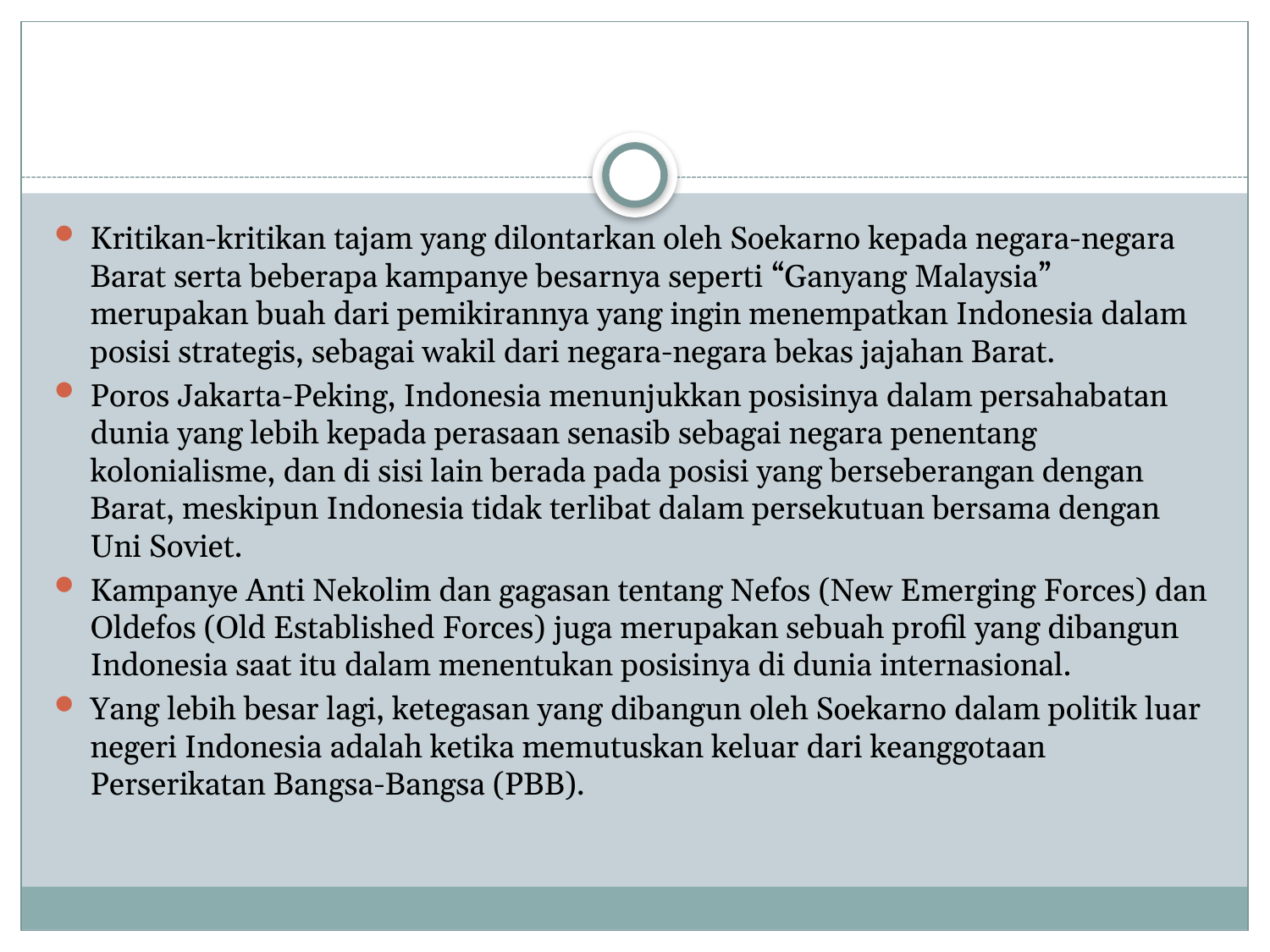

#
Kritikan-kritikan tajam yang dilontarkan oleh Soekarno kepada negara-negara Barat serta beberapa kampanye besarnya seperti “Ganyang Malaysia” merupakan buah dari pemikirannya yang ingin menempatkan Indonesia dalam posisi strategis, sebagai wakil dari negara-negara bekas jajahan Barat.
Poros Jakarta-Peking, Indonesia menunjukkan posisinya dalam persahabatan dunia yang lebih kepada perasaan senasib sebagai negara penentang kolonialisme, dan di sisi lain berada pada posisi yang berseberangan dengan Barat, meskipun Indonesia tidak terlibat dalam persekutuan bersama dengan Uni Soviet.
Kampanye Anti Nekolim dan gagasan tentang Nefos (New Emerging Forces) dan Oldefos (Old Established Forces) juga merupakan sebuah profil yang dibangun Indonesia saat itu dalam menentukan posisinya di dunia internasional.
Yang lebih besar lagi, ketegasan yang dibangun oleh Soekarno dalam politik luar negeri Indonesia adalah ketika memutuskan keluar dari keanggotaan Perserikatan Bangsa-Bangsa (PBB).